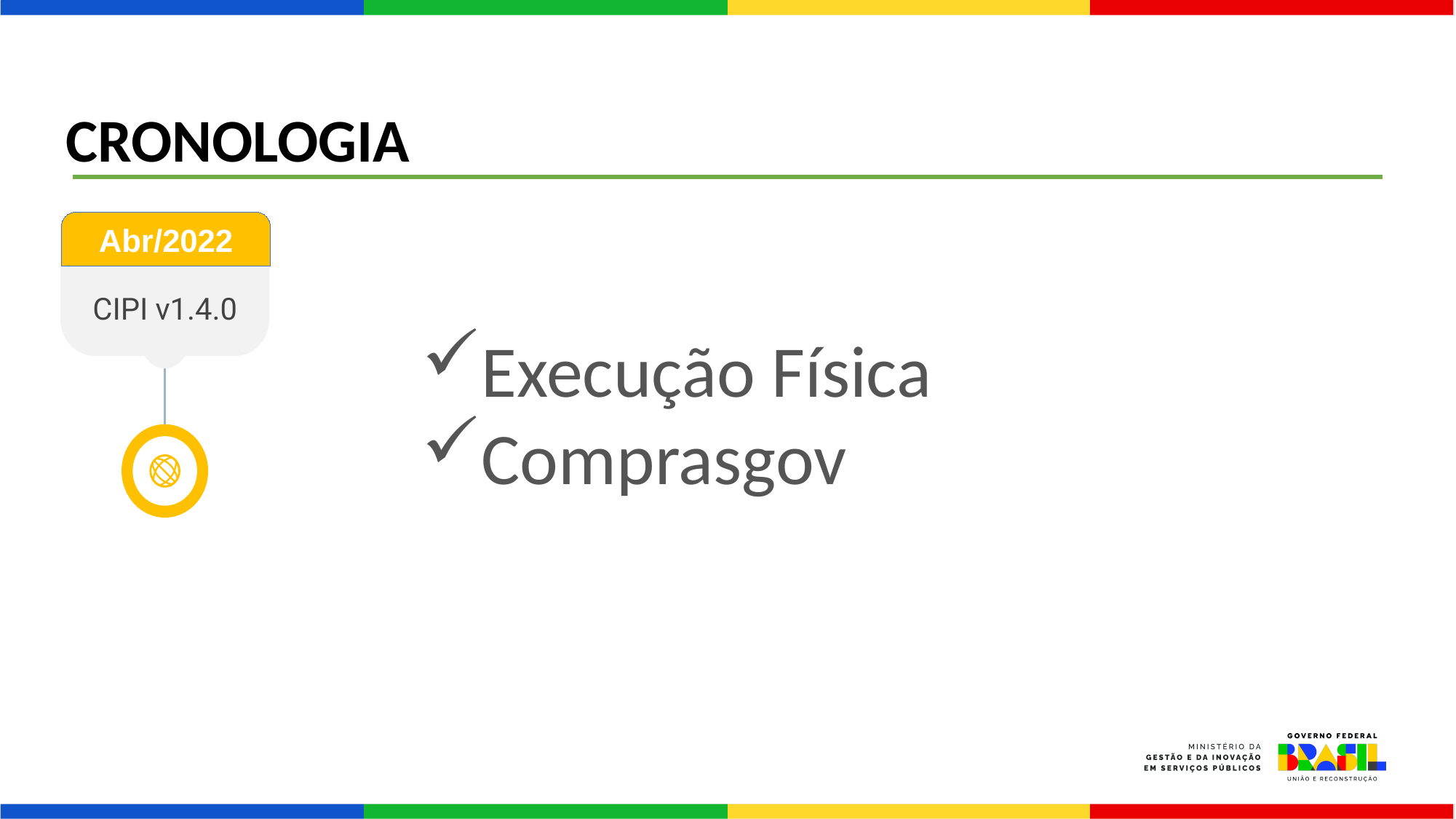

CRONOLOGIA

Abr/2022
CIPI v1.4.0
Execução Física
Comprasgov